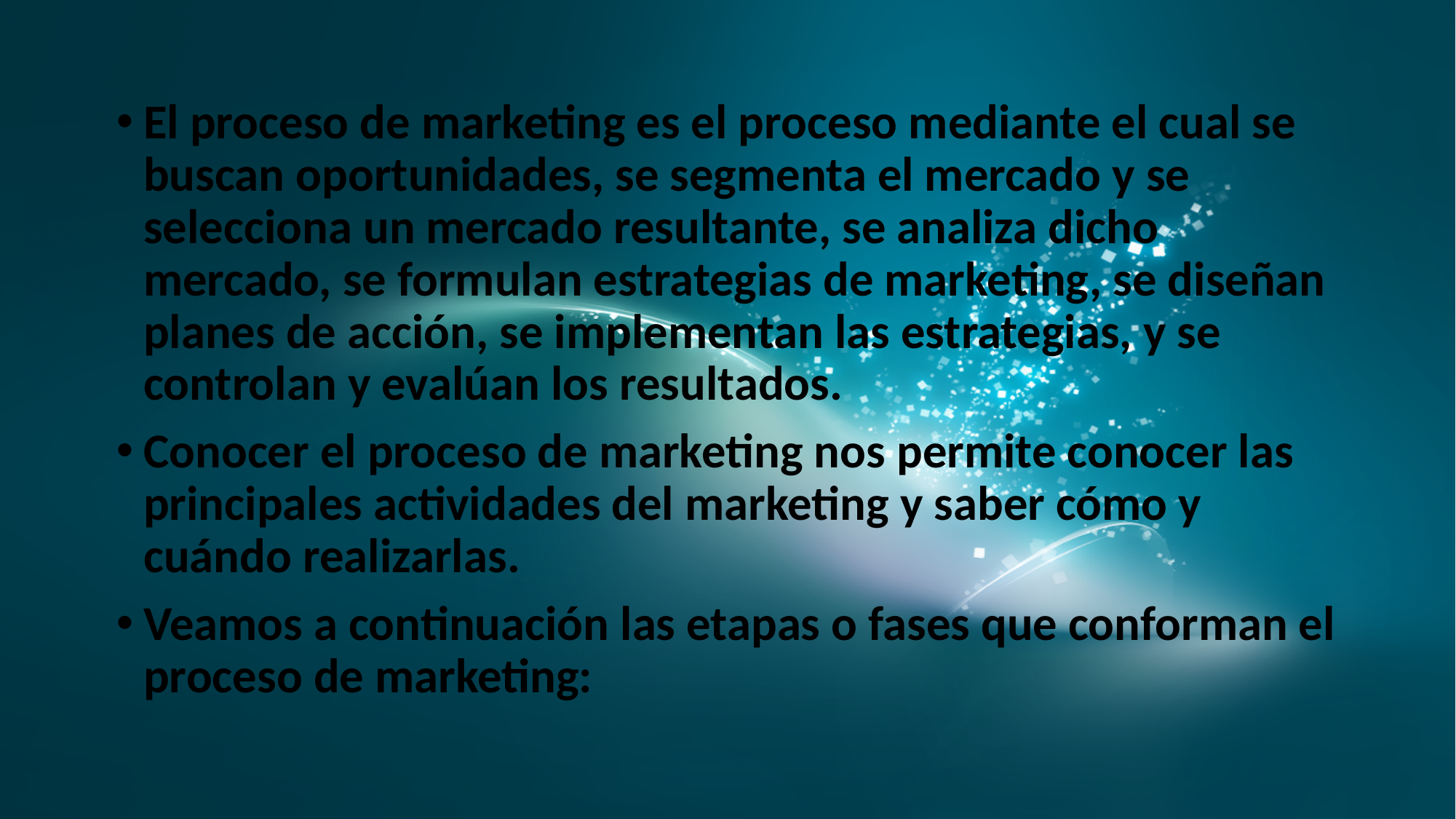

El proceso de marketing es el proceso mediante el cual se buscan oportunidades, se segmenta el mercado y se selecciona un mercado resultante, se analiza dicho mercado, se formulan estrategias de marketing, se diseñan planes de acción, se implementan las estrategias, y se controlan y evalúan los resultados.
Conocer el proceso de marketing nos permite conocer las principales actividades del marketing y saber cómo y cuándo realizarlas.
Veamos a continuación las etapas o fases que conforman el proceso de marketing: